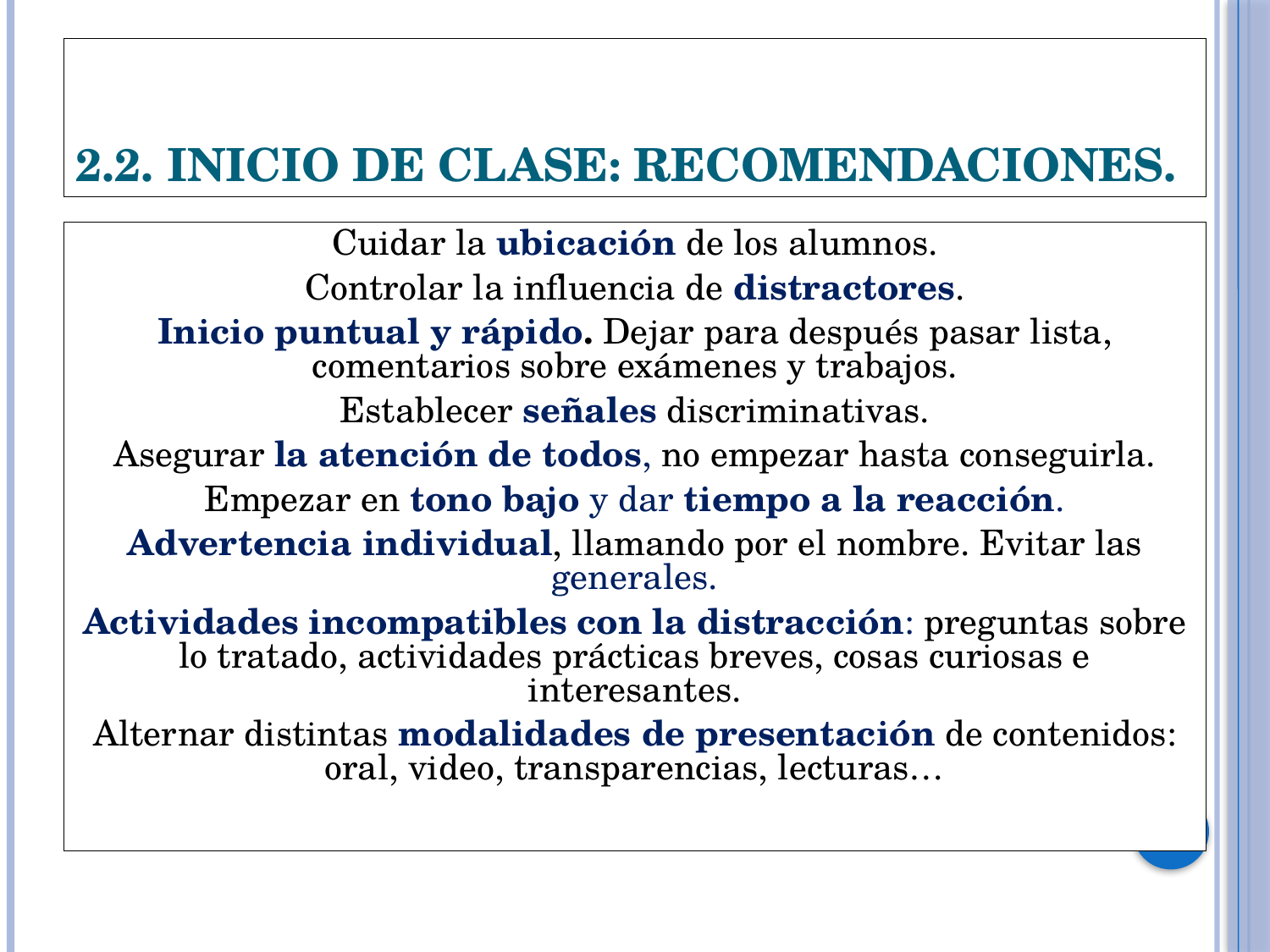

2.2. INICIO DE CLASE: recomendaciones.
Cuidar la ubicación de los alumnos.
Controlar la influencia de distractores.
Inicio puntual y rápido. Dejar para después pasar lista, comentarios sobre exámenes y trabajos.
Establecer señales discriminativas.
Asegurar la atención de todos, no empezar hasta conseguirla.
Empezar en tono bajo y dar tiempo a la reacción.
Advertencia individual, llamando por el nombre. Evitar las generales.
Actividades incompatibles con la distracción: preguntas sobre lo tratado, actividades prácticas breves, cosas curiosas e interesantes.
Alternar distintas modalidades de presentación de contenidos: oral, video, transparencias, lecturas…